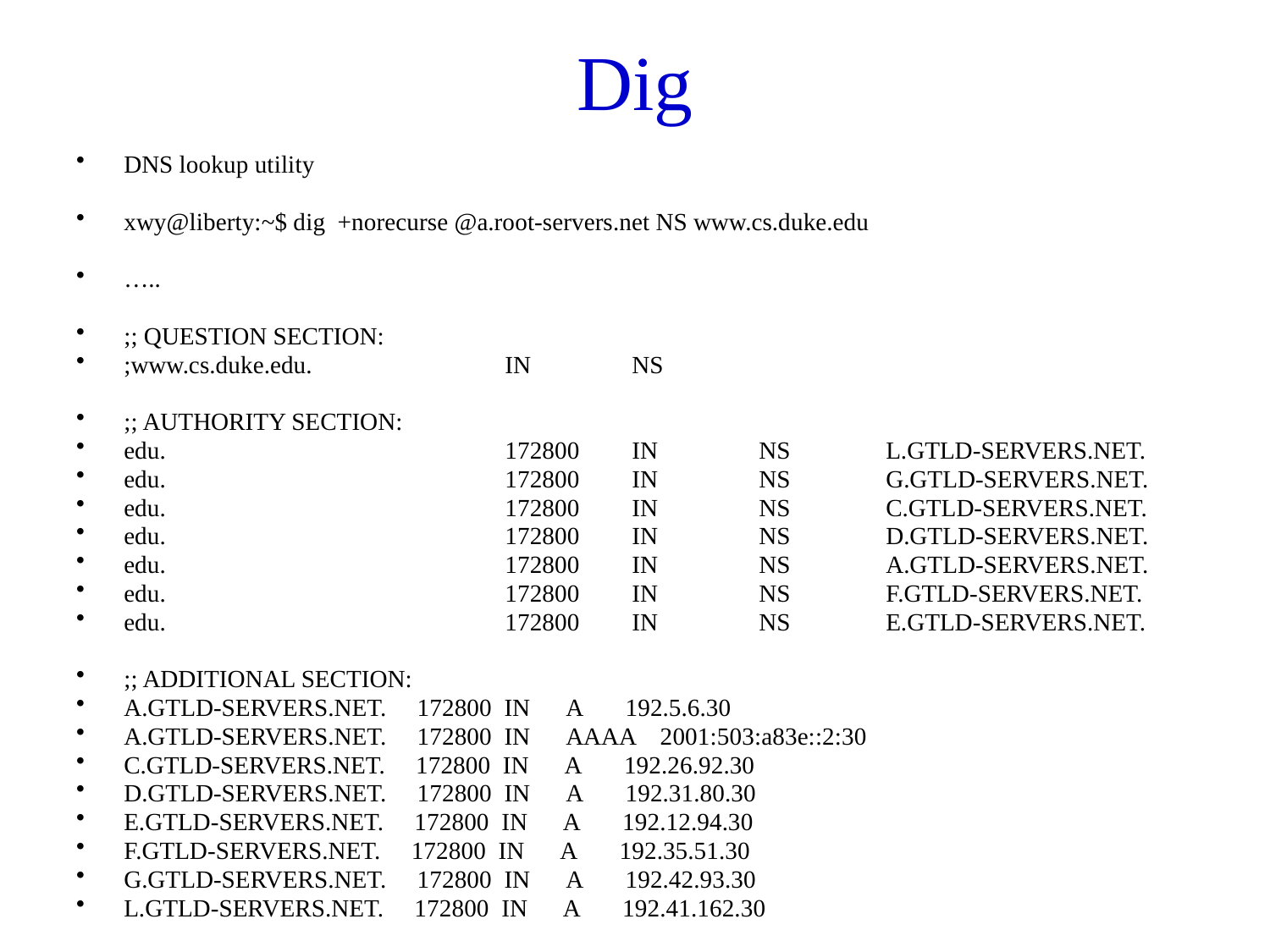

# Dig
DNS lookup utility

xwy@liberty:~$ dig  +norecurse @a.root-servers.net NS www.cs.duke.edu

…..

;; QUESTION SECTION:
;www.cs.duke.edu.		IN	NS

;; AUTHORITY SECTION:
edu.			172800	IN	NS	L.GTLD-SERVERS.NET.
edu.			172800	IN	NS	G.GTLD-SERVERS.NET.
edu.			172800	IN	NS	C.GTLD-SERVERS.NET.
edu.			172800	IN	NS	D.GTLD-SERVERS.NET.
edu.			172800	IN	NS	A.GTLD-SERVERS.NET.
edu.			172800	IN	NS	F.GTLD-SERVERS.NET.
edu.			172800	IN	NS	E.GTLD-SERVERS.NET.

;; ADDITIONAL SECTION:
A.GTLD-SERVERS.NET.     172800  IN      A       192.5.6.30
A.GTLD-SERVERS.NET.     172800  IN      AAAA    2001:503:a83e::2:30
C.GTLD-SERVERS.NET.     172800  IN      A       192.26.92.30
D.GTLD-SERVERS.NET.     172800  IN      A       192.31.80.30
E.GTLD-SERVERS.NET.     172800  IN      A       192.12.94.30
F.GTLD-SERVERS.NET.     172800  IN      A       192.35.51.30
G.GTLD-SERVERS.NET.     172800  IN      A       192.42.93.30
L.GTLD-SERVERS.NET.     172800  IN      A       192.41.162.30